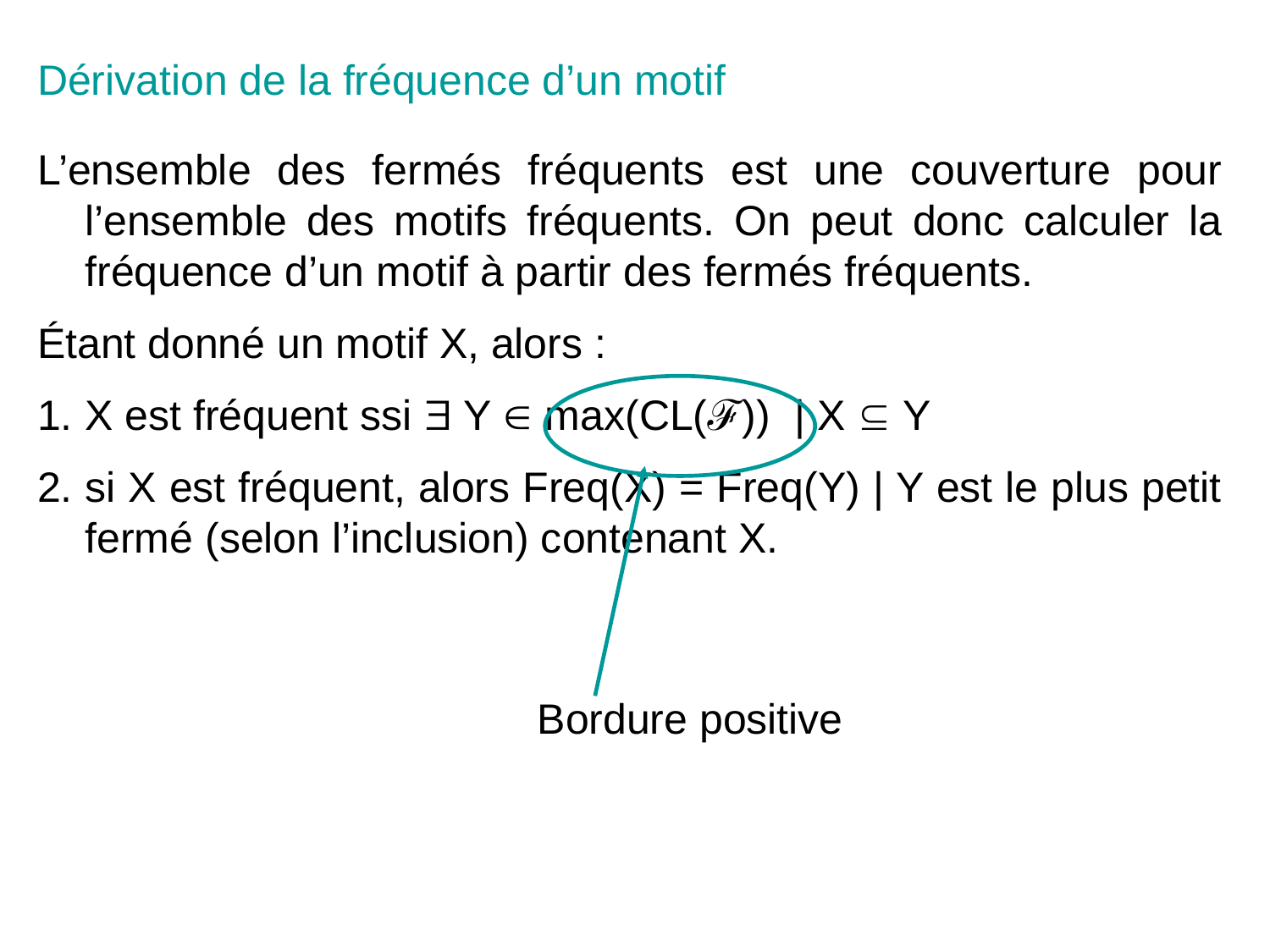

Dérivation de la fréquence d’un motif
L’ensemble des fermés fréquents est une couverture pour l’ensemble des motifs fréquents. On peut donc calculer la fréquence d’un motif à partir des fermés fréquents.
Étant donné un motif X, alors :
X est fréquent ssi ∃ Y ∈ max(CL(ℱ))  | X ⊆ Y
si X est fréquent, alors Freq(X) = Freq(Y) | Y est le plus petit fermé (selon l’inclusion) contenant X.

Bordure positive